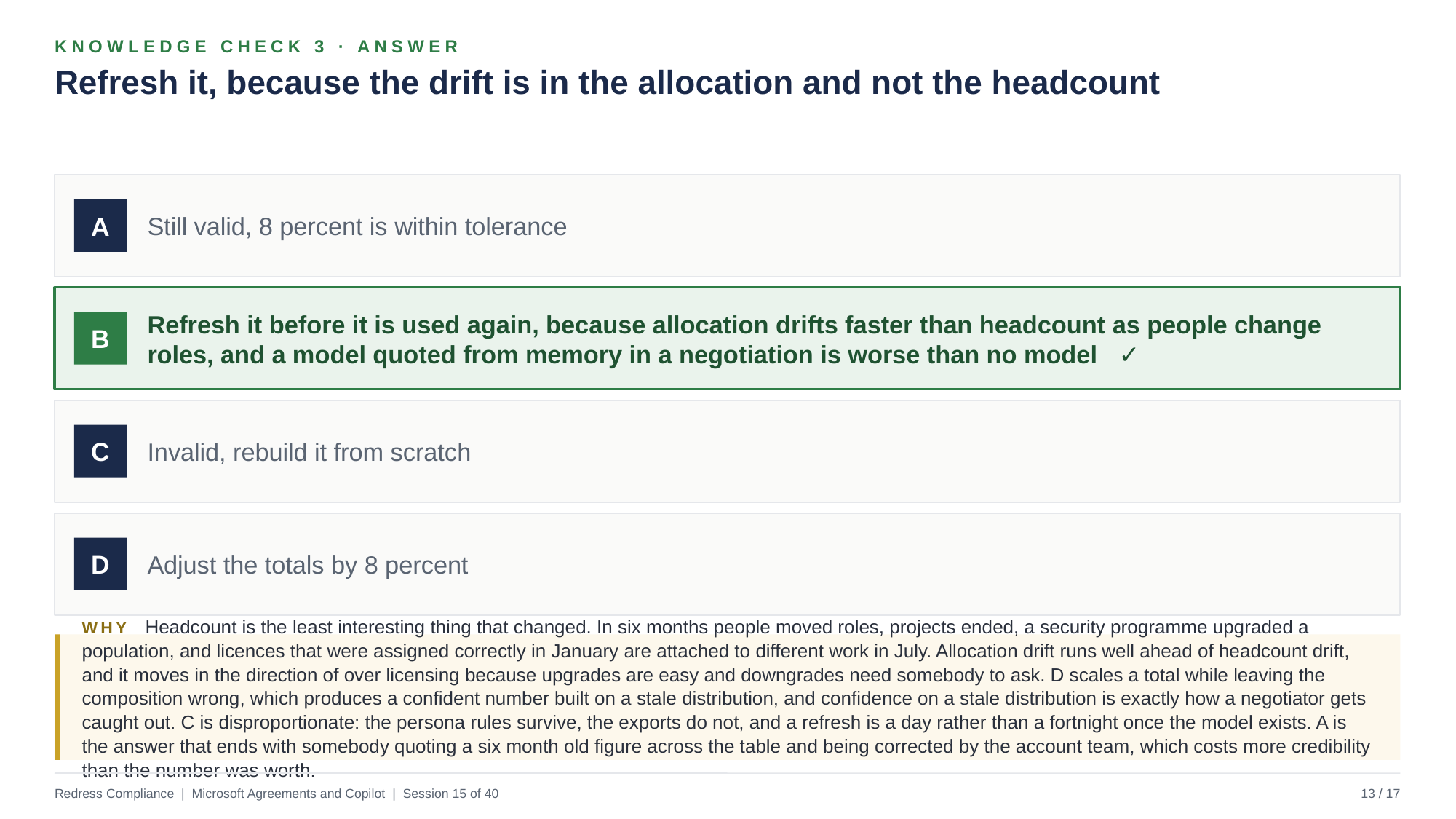

KNOWLEDGE CHECK 3 · ANSWER
Refresh it, because the drift is in the allocation and not the headcount

Still valid, 8 percent is within tolerance

A

Refresh it before it is used again, because allocation drifts faster than headcount as people change roles, and a model quoted from memory in a negotiation is worse than no model   ✓

B

Invalid, rebuild it from scratch

C

Adjust the totals by 8 percent

D

WHY  Headcount is the least interesting thing that changed. In six months people moved roles, projects ended, a security programme upgraded a population, and licences that were assigned correctly in January are attached to different work in July. Allocation drift runs well ahead of headcount drift, and it moves in the direction of over licensing because upgrades are easy and downgrades need somebody to ask. D scales a total while leaving the composition wrong, which produces a confident number built on a stale distribution, and confidence on a stale distribution is exactly how a negotiator gets caught out. C is disproportionate: the persona rules survive, the exports do not, and a refresh is a day rather than a fortnight once the model exists. A is the answer that ends with somebody quoting a six month old figure across the table and being corrected by the account team, which costs more credibility than the number was worth.

Redress Compliance  |  Microsoft Agreements and Copilot  |  Session 15 of 40
13 / 17